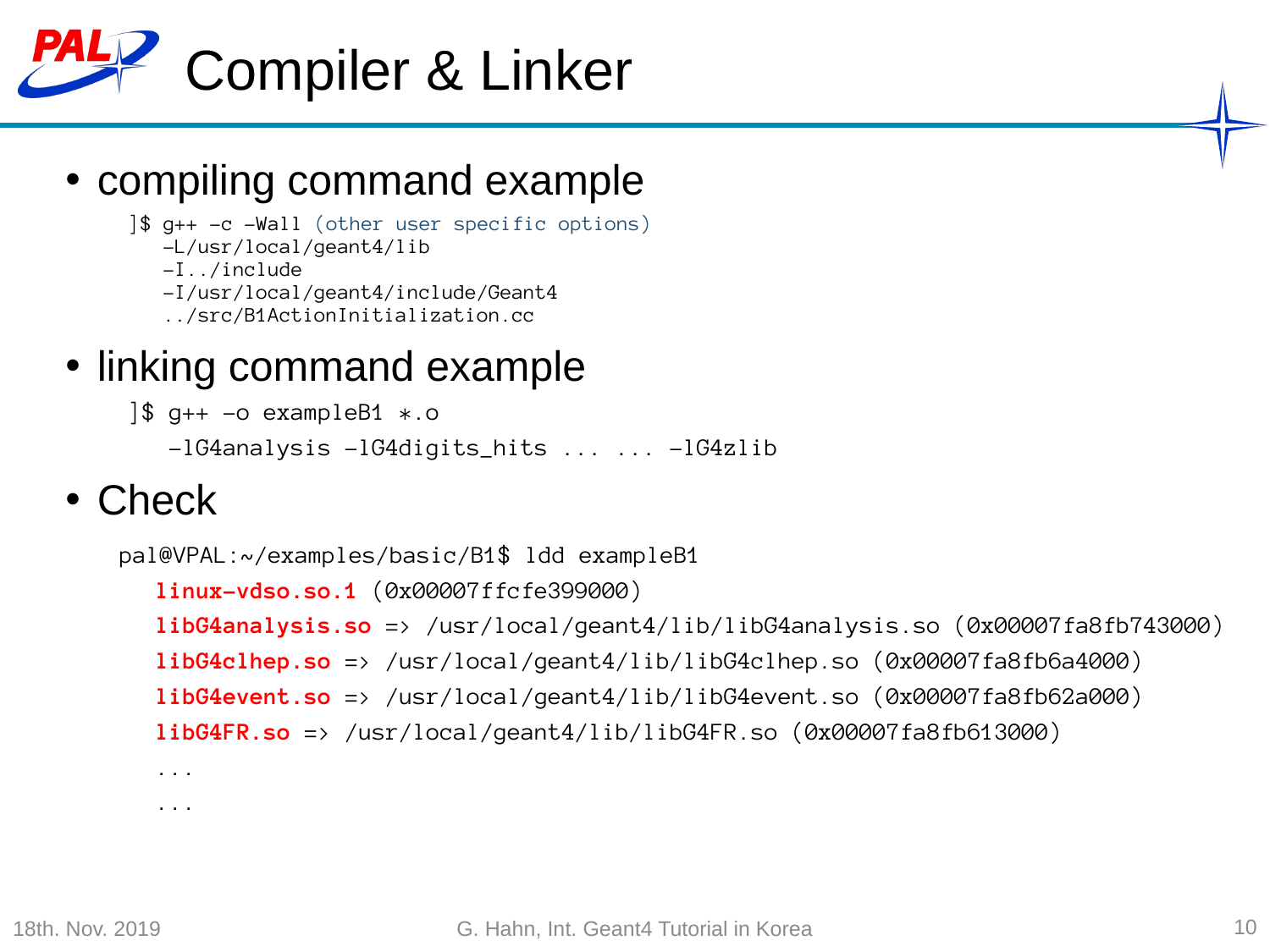

# Compiler & Linker
compiling command example
]$ g++ -c -Wall (other user specific options)
   -L/usr/local/geant4/lib
   -I../include
   -I/usr/local/geant4/include/Geant4
   ../src/B1ActionInitialization.cc
linking command example
]$ g++ -o exampleB1 *.o
   -lG4analysis -lG4digits_hits ... ... -lG4zlib
Check
    pal@VPAL:~/examples/basic/B1$ ldd exampleB1
  linux-vdso.so.1 (0x00007ffcfe399000)
  libG4analysis.so => /usr/local/geant4/lib/libG4analysis.so (0x00007fa8fb743000)
  libG4clhep.so => /usr/local/geant4/lib/libG4clhep.so (0x00007fa8fb6a4000)
  libG4event.so => /usr/local/geant4/lib/libG4event.so (0x00007fa8fb62a000)
  libG4FR.so => /usr/local/geant4/lib/libG4FR.so (0x00007fa8fb613000)
  ...
  ...
10
18th. Nov. 2019
G. Hahn, Int. Geant4 Tutorial in Korea